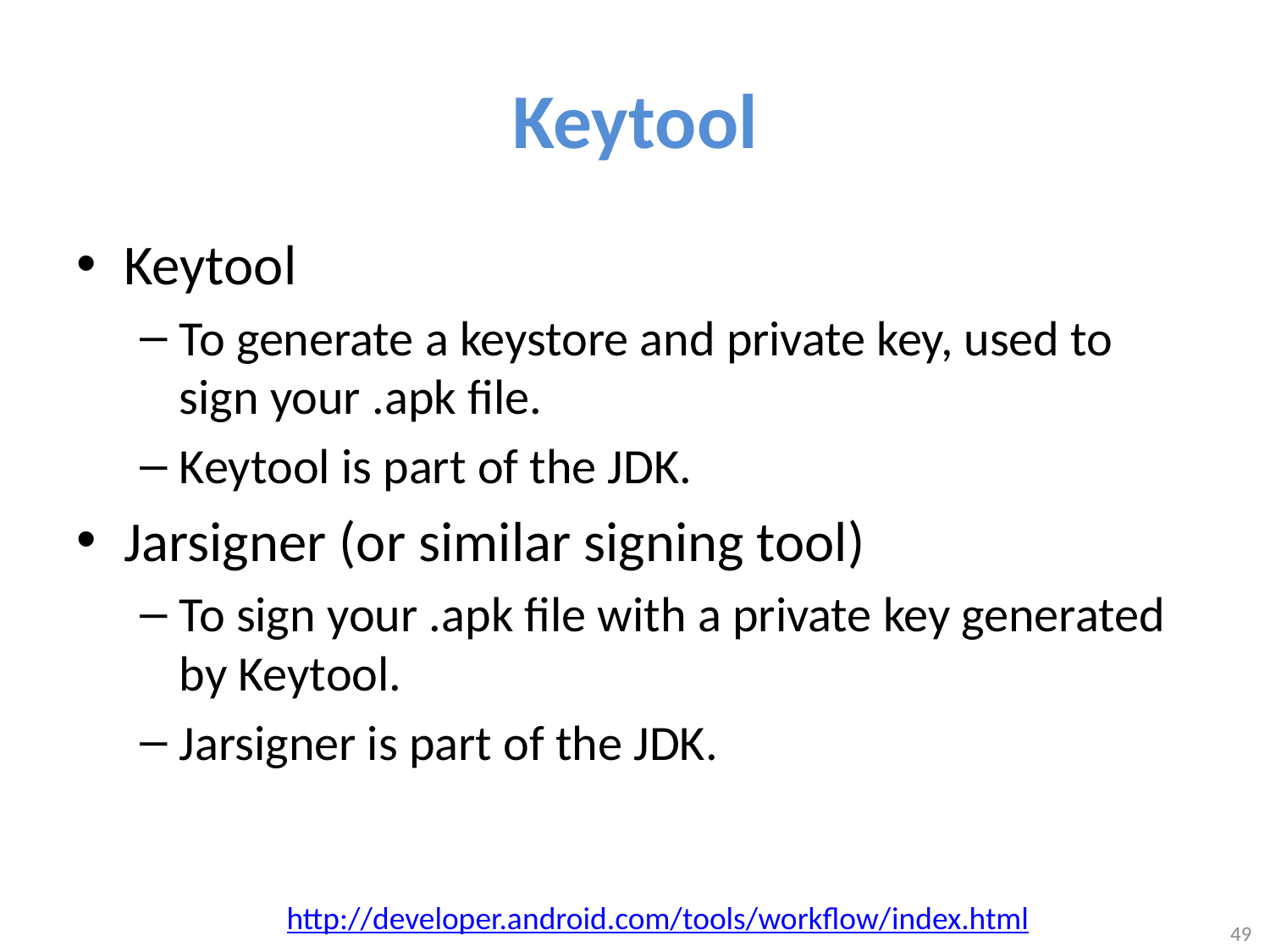

# Keytool
Keytool
To generate a keystore and private key, used to sign your .apk file.
Keytool is part of the JDK.
Jarsigner (or similar signing tool)
To sign your .apk file with a private key generated by Keytool.
Jarsigner is part of the JDK.
http://developer.android.com/tools/workflow/index.html
49